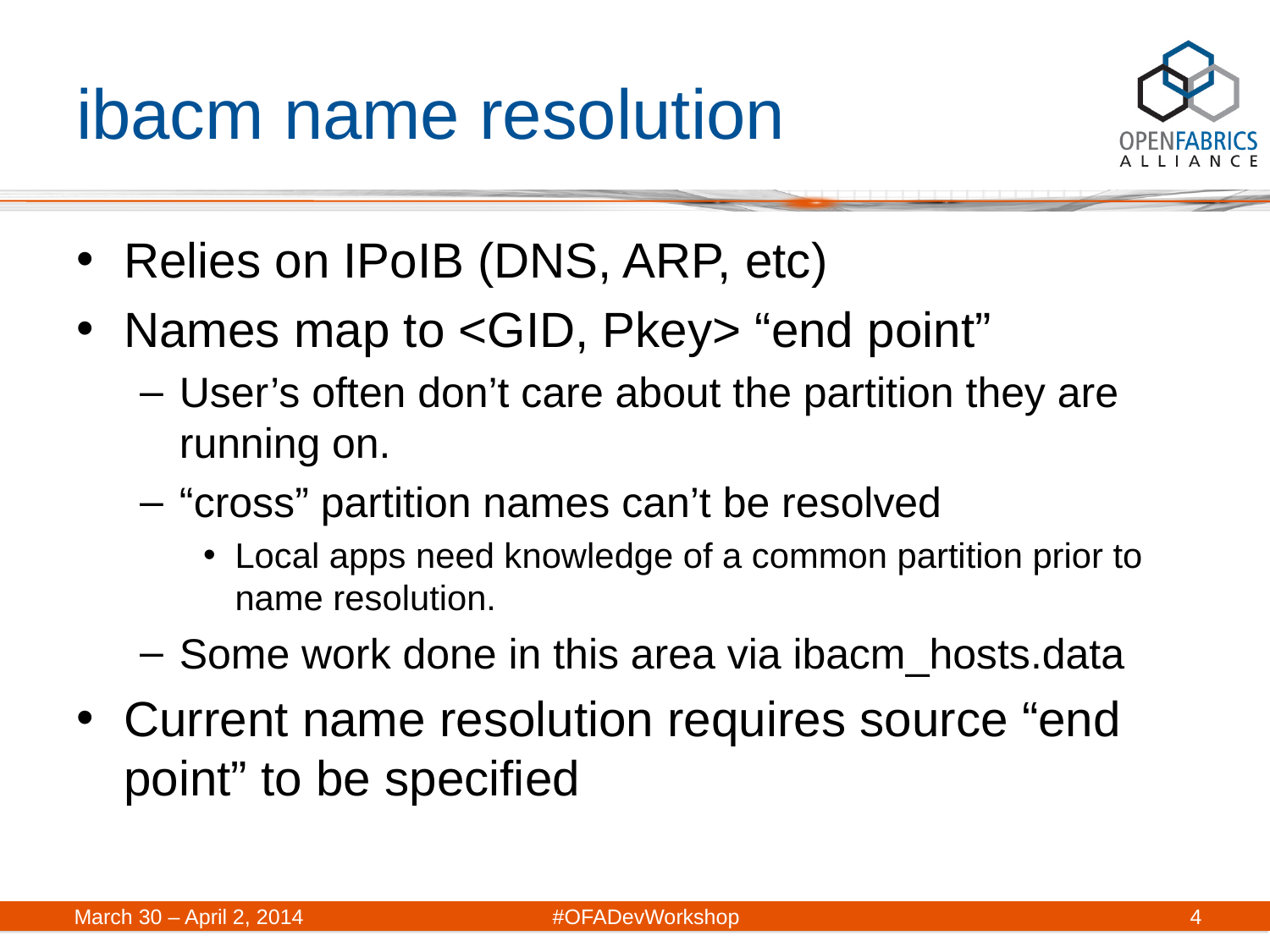

# ibacm name resolution
Relies on IPoIB (DNS, ARP, etc)
Names map to <GID, Pkey> “end point”
User’s often don’t care about the partition they are running on.
“cross” partition names can’t be resolved
Local apps need knowledge of a common partition prior to name resolution.
Some work done in this area via ibacm_hosts.data
Current name resolution requires source “end point” to be specified

March 30 – April 2, 2014	#OFADevWorkshop
4